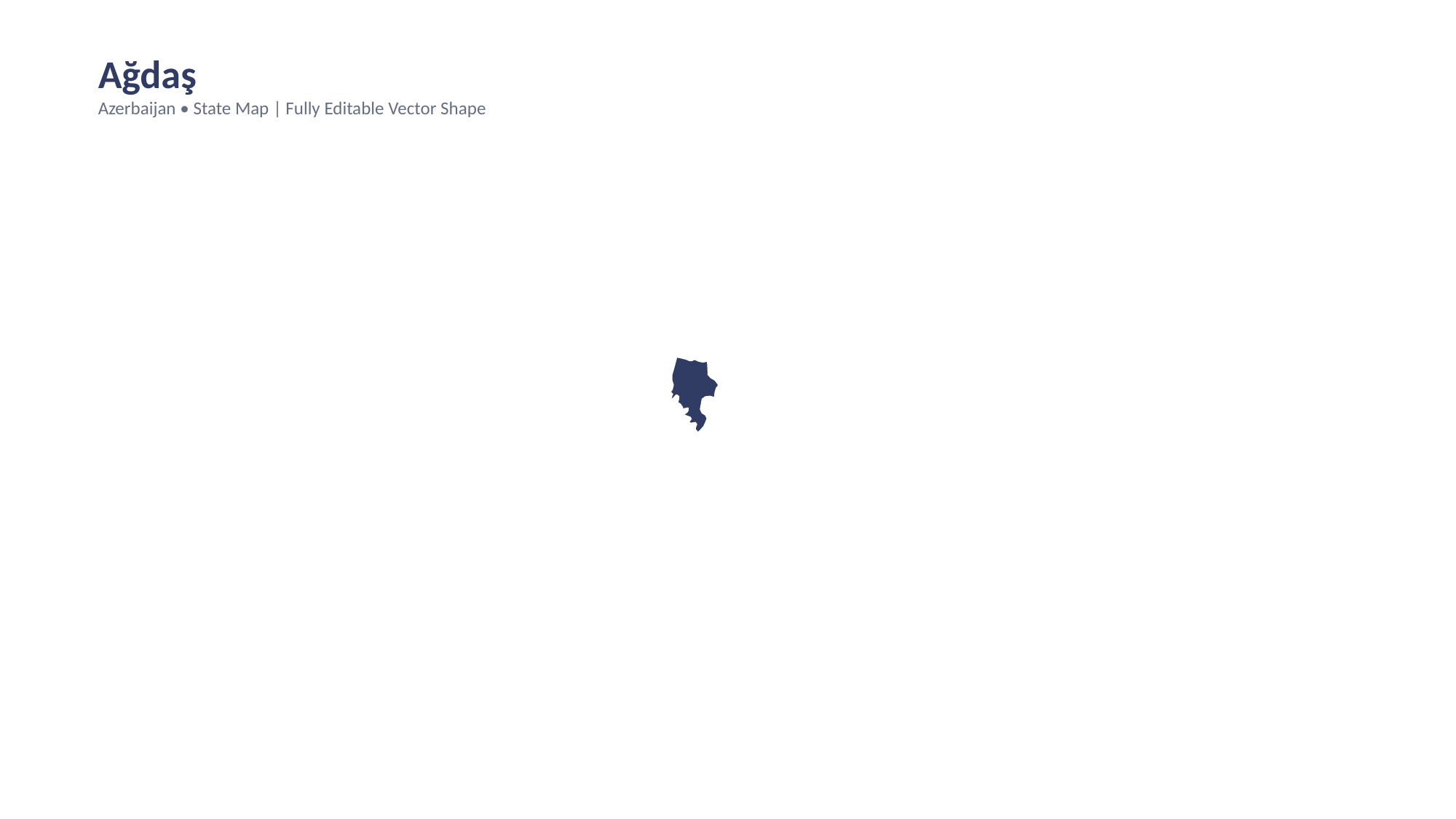

Ağdaş
Azerbaijan • State Map | Fully Editable Vector Shape